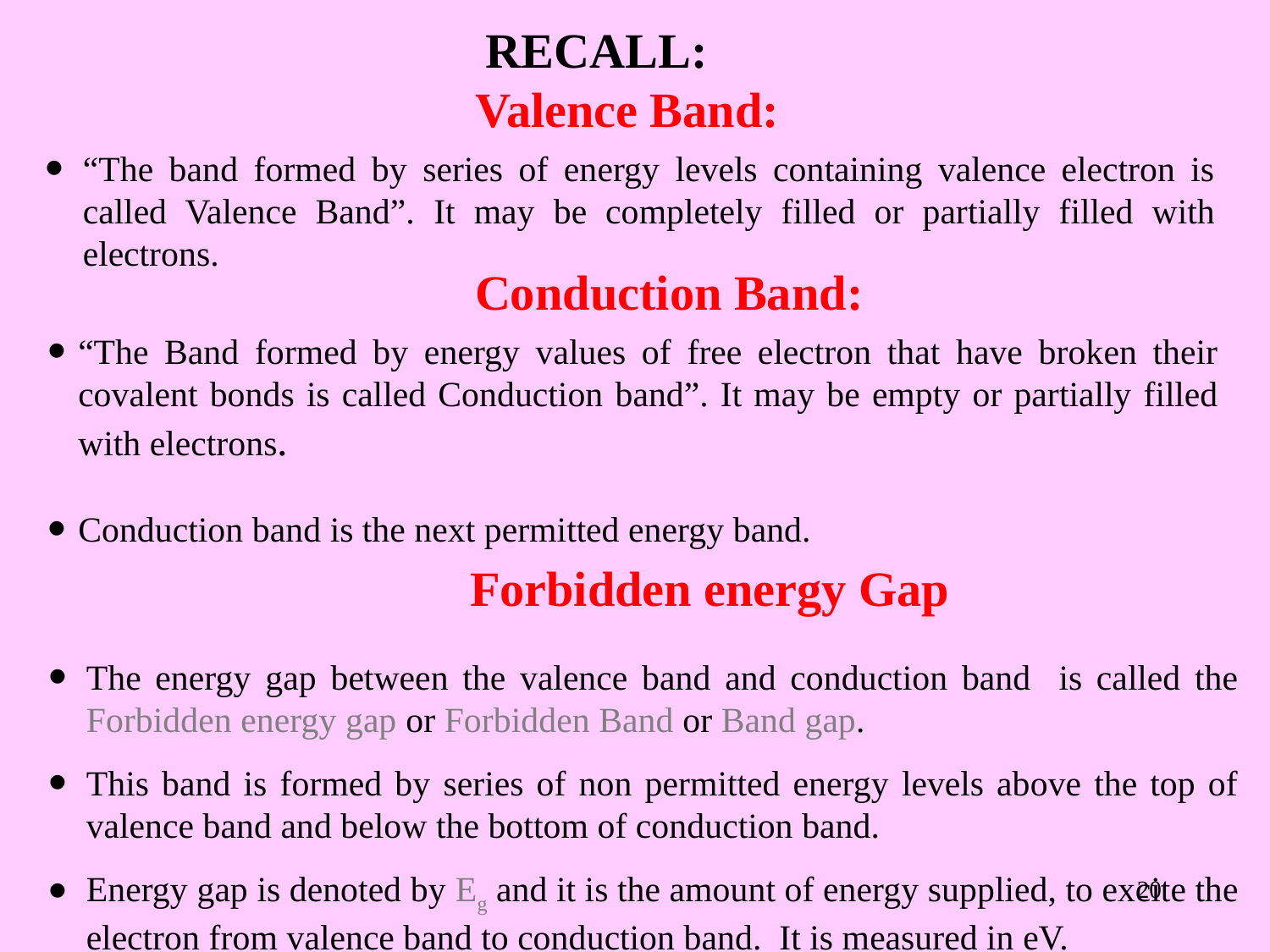

RECALL:
                                 Valence Band:
“The band formed by series of energy levels containing valence electron is called Valence Band”. It may be completely filled or partially filled with electrons.

Conduction Band:
“The Band formed by energy values of free electron that have broken their covalent bonds is called Conduction band”. It may be empty or partially filled with electrons.
Conduction band is the next permitted energy band.
Forbidden energy Gap
The energy gap between the valence band and conduction band  is called the Forbidden energy gap or Forbidden Band or Band gap.
This band is formed by series of non permitted energy levels above the top of valence band and below the bottom of conduction band.
Energy gap is denoted by Eg and it is the amount of energy supplied, to excite the electron from valence band to conduction band.  It is measured in eV.
20